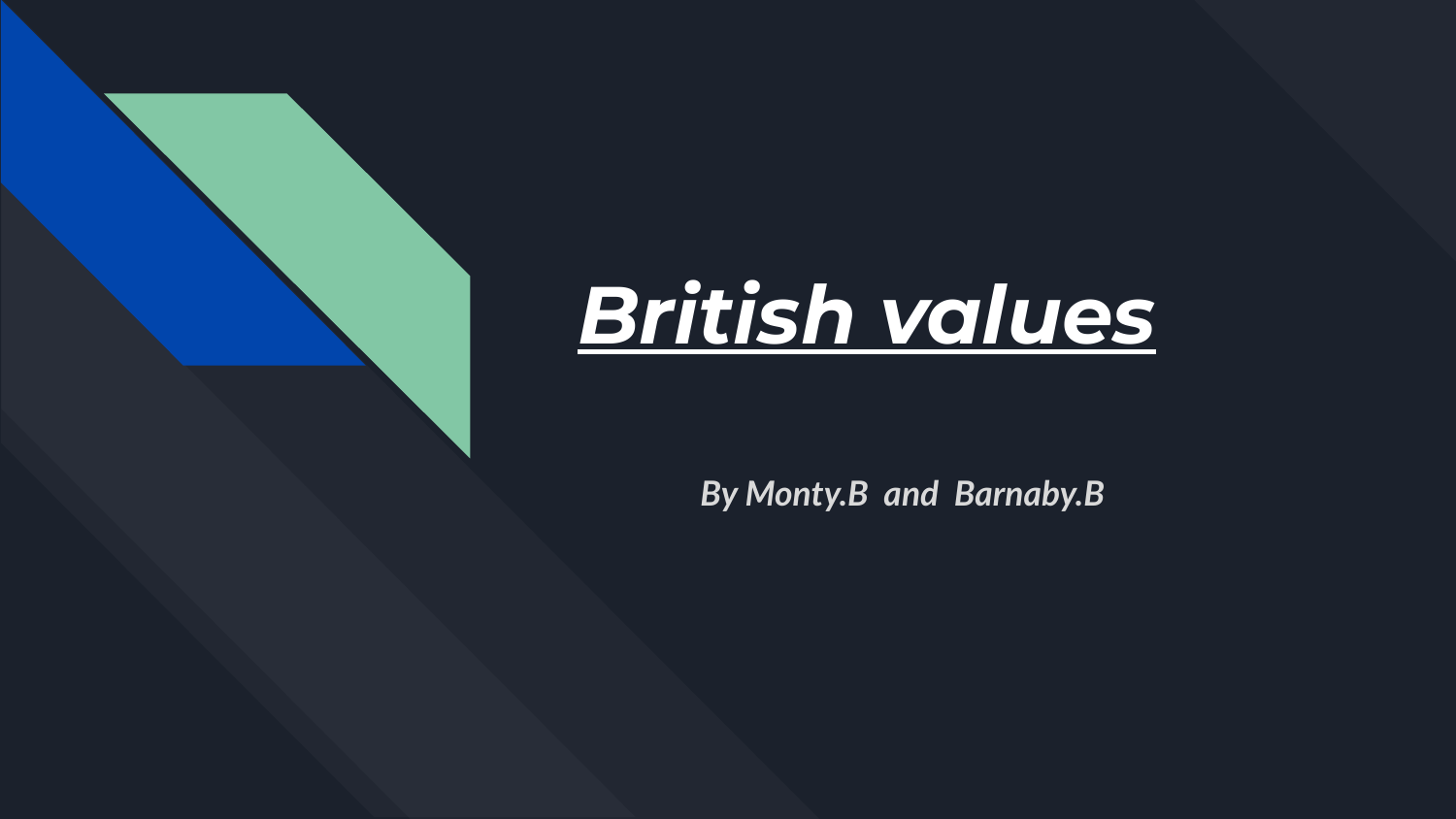

# British values
                                                                                                      By Monty.B  and  Barnaby.B